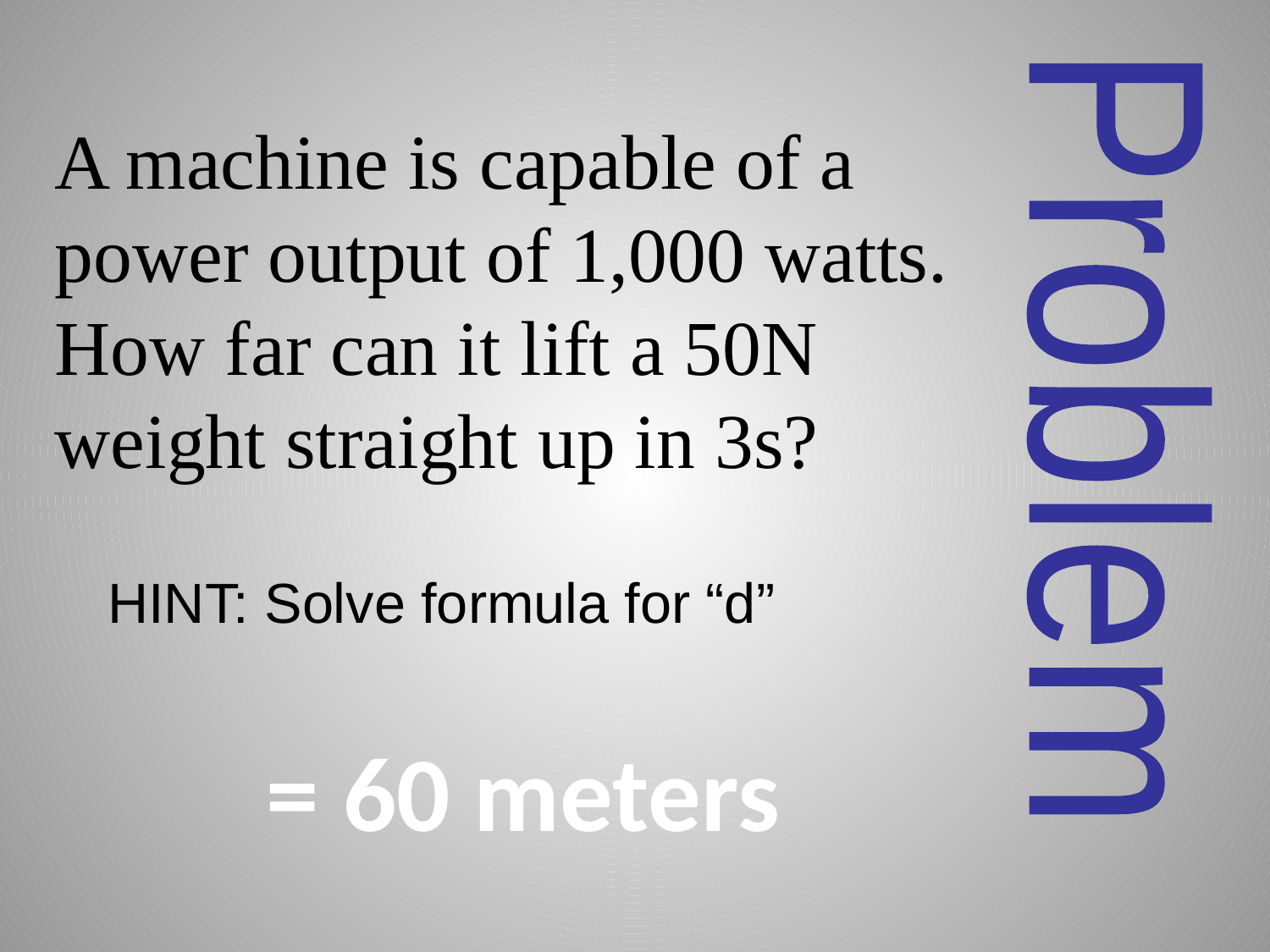

A machine is capable of a power output of 1,000 watts. How far can it lift a 50N weight straight up in 3s?
Problem
HINT: Solve formula for “d”
= 60 meters